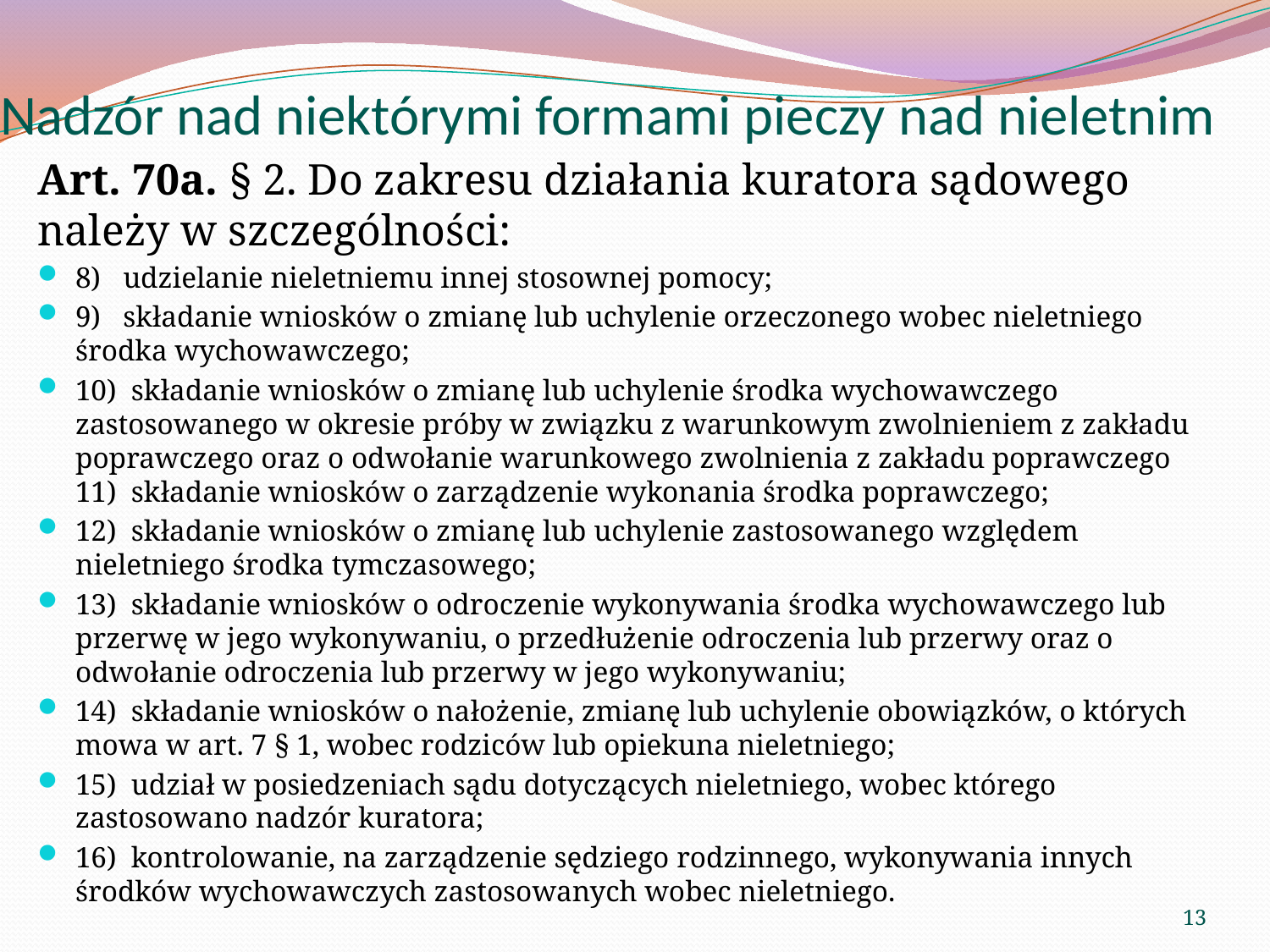

# Nadzór nad niektórymi formami pieczy nad nieletnim
Art. 70a. § 2. Do zakresu działania kuratora sądowego należy w szczególności:
8)   udzielanie nieletniemu innej stosownej pomocy;
9)   składanie wniosków o zmianę lub uchylenie orzeczonego wobec nieletniego środka wychowawczego;
10)  składanie wniosków o zmianę lub uchylenie środka wychowawczego zastosowanego w okresie próby w związku z warunkowym zwolnieniem z zakładu poprawczego oraz o odwołanie warunkowego zwolnienia z zakładu poprawczego 11)  składanie wniosków o zarządzenie wykonania środka poprawczego;
12)  składanie wniosków o zmianę lub uchylenie zastosowanego względem nieletniego środka tymczasowego;
13)  składanie wniosków o odroczenie wykonywania środka wychowawczego lub przerwę w jego wykonywaniu, o przedłużenie odroczenia lub przerwy oraz o odwołanie odroczenia lub przerwy w jego wykonywaniu;
14)  składanie wniosków o nałożenie, zmianę lub uchylenie obowiązków, o których mowa w art. 7 § 1, wobec rodziców lub opiekuna nieletniego;
15)  udział w posiedzeniach sądu dotyczących nieletniego, wobec którego zastosowano nadzór kuratora;
16)  kontrolowanie, na zarządzenie sędziego rodzinnego, wykonywania innych środków wychowawczych zastosowanych wobec nieletniego.
13